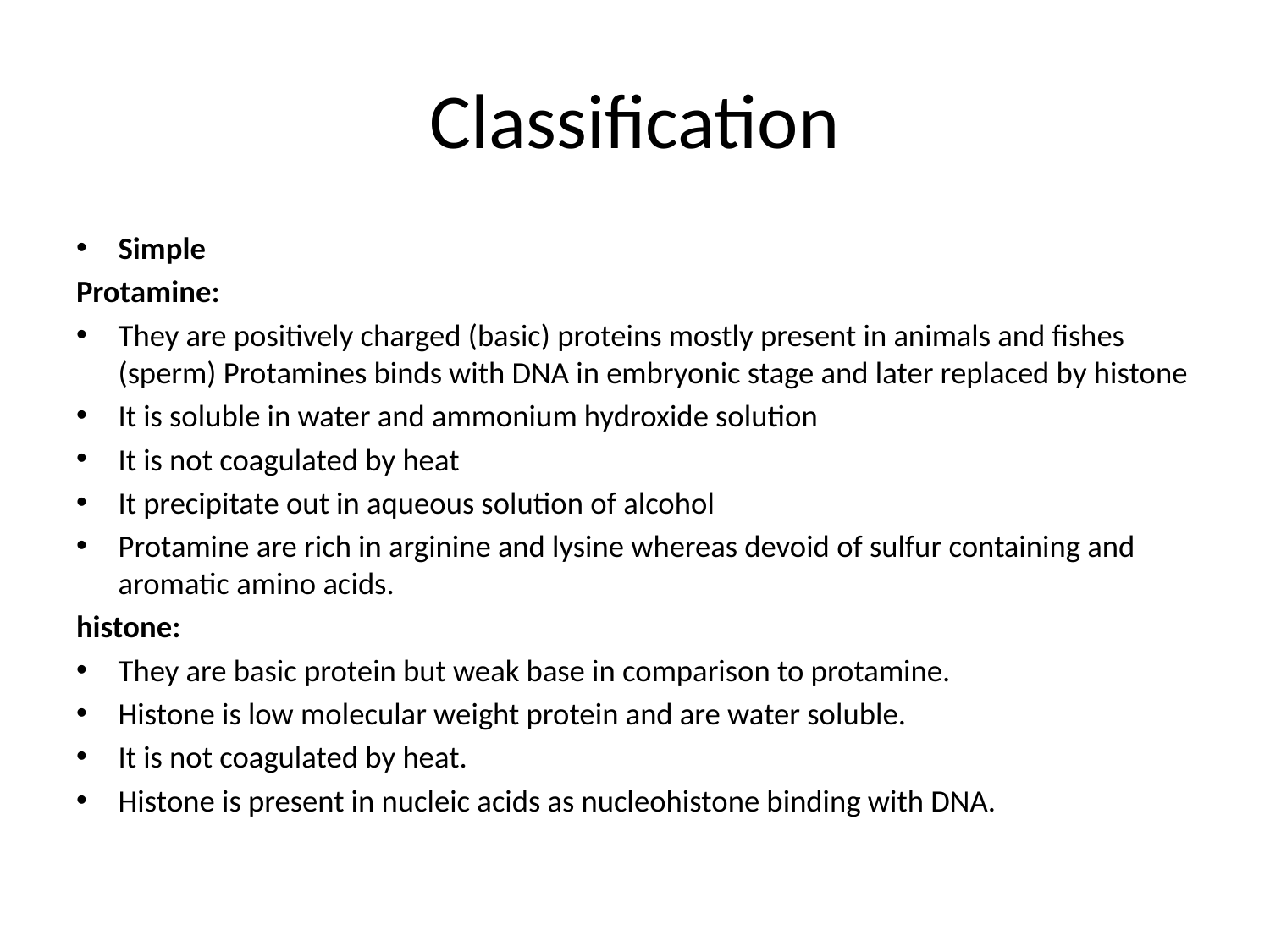

# Classification
Simple
Protamine:
They are positively charged (basic) proteins mostly present in animals and fishes (sperm) Protamines binds with DNA in embryonic stage and later replaced by histone
It is soluble in water and ammonium hydroxide solution
It is not coagulated by heat
It precipitate out in aqueous solution of alcohol
Protamine are rich in arginine and lysine whereas devoid of sulfur containing and aromatic amino acids.
histone:
They are basic protein but weak base in comparison to protamine.
Histone is low molecular weight protein and are water soluble.
It is not coagulated by heat.
Histone is present in nucleic acids as nucleohistone binding with DNA.